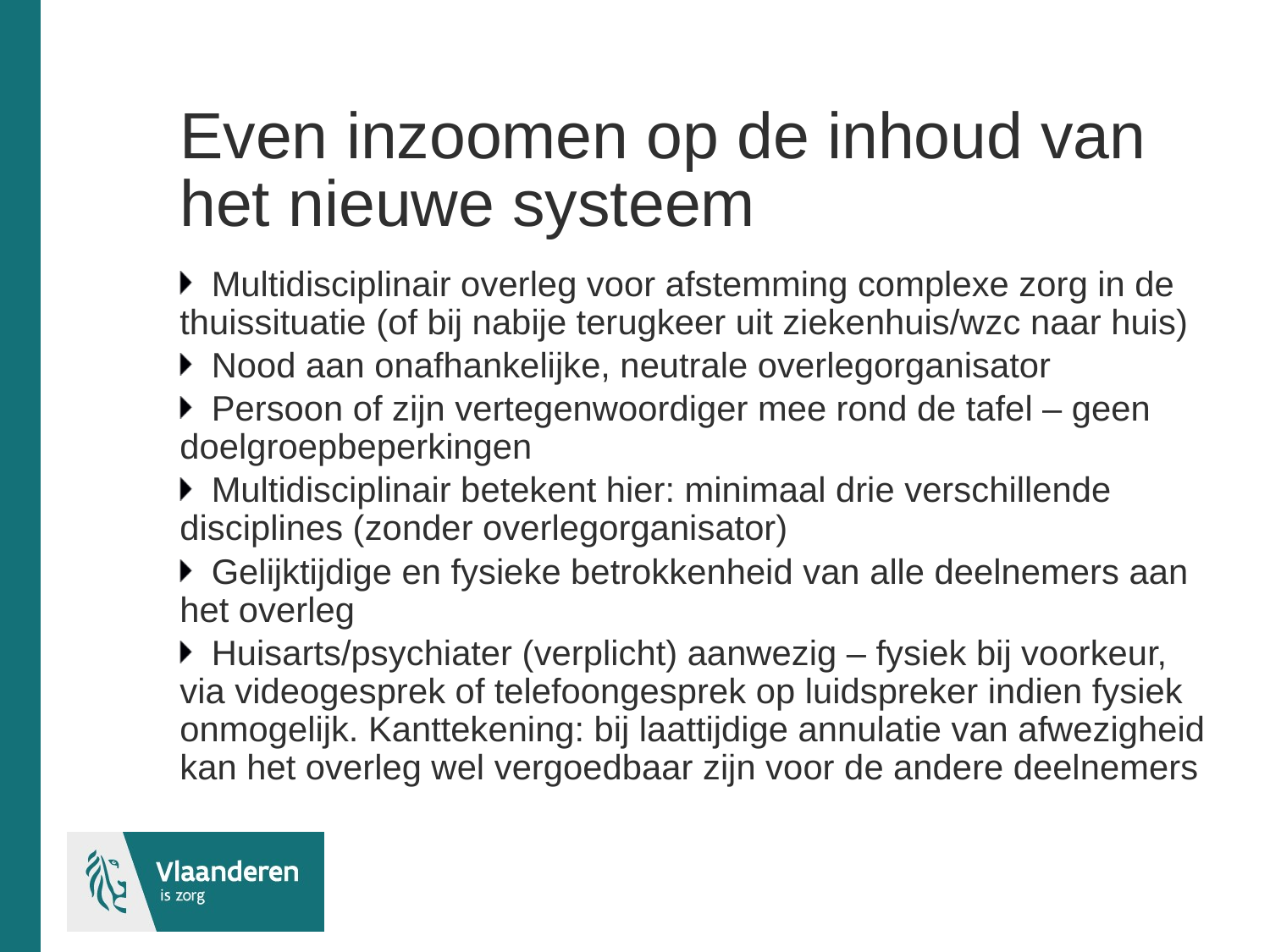

# Even inzoomen op de inhoud van het nieuwe systeem
Multidisciplinair overleg voor afstemming complexe zorg in de thuissituatie (of bij nabije terugkeer uit ziekenhuis/wzc naar huis)
Nood aan onafhankelijke, neutrale overlegorganisator
Persoon of zijn vertegenwoordiger mee rond de tafel – geen doelgroepbeperkingen
Multidisciplinair betekent hier: minimaal drie verschillende disciplines (zonder overlegorganisator)
Gelijktijdige en fysieke betrokkenheid van alle deelnemers aan het overleg
Huisarts/psychiater (verplicht) aanwezig – fysiek bij voorkeur, via videogesprek of telefoongesprek op luidspreker indien fysiek onmogelijk. Kanttekening: bij laattijdige annulatie van afwezigheid kan het overleg wel vergoedbaar zijn voor de andere deelnemers